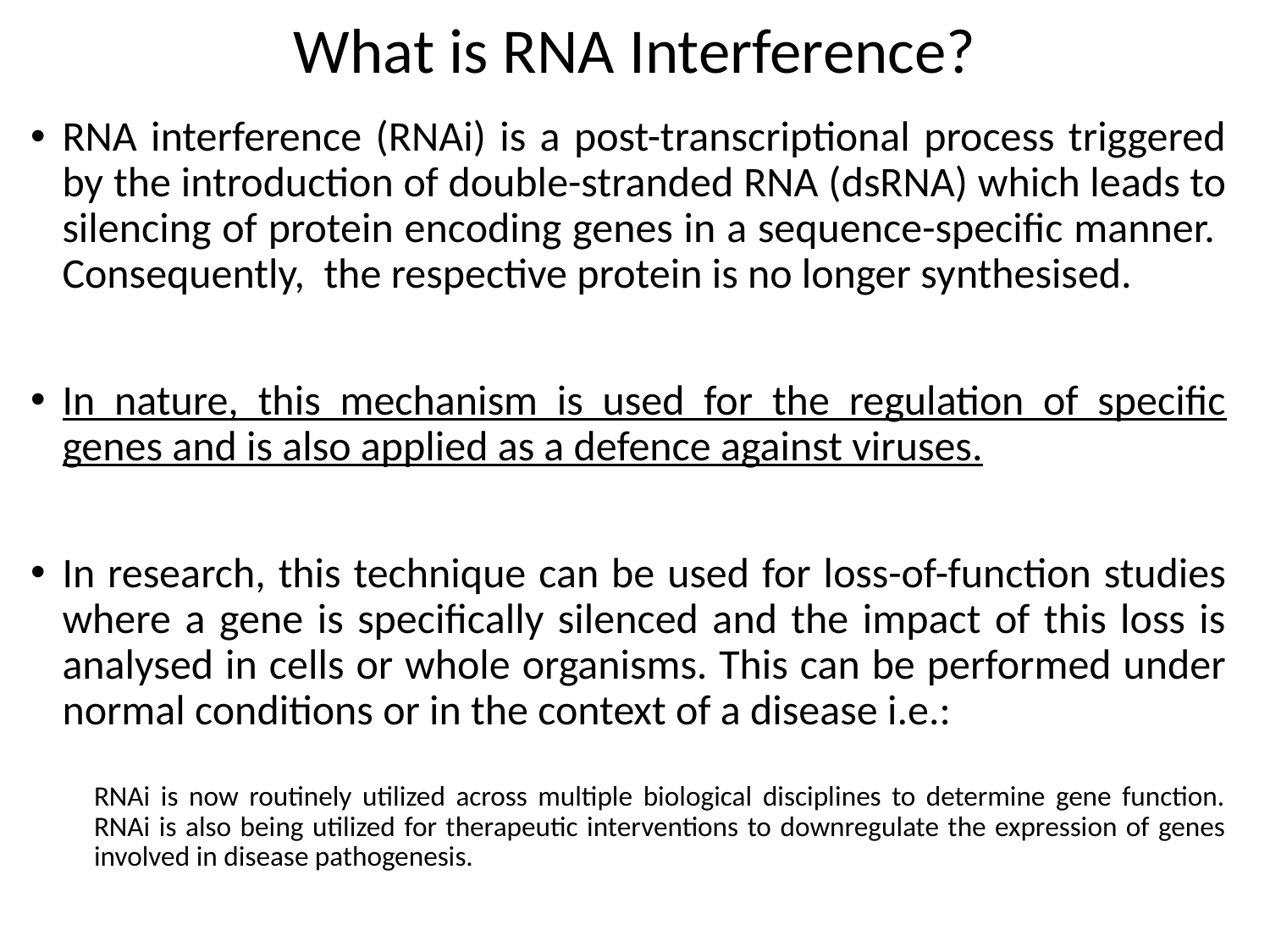

# What is RNA Interference?
RNA interference (RNAi) is a post-transcriptional process triggered by the introduction of double-stranded RNA (dsRNA) which leads to silencing of protein encoding genes in a sequence-specific manner.  Consequently,  the respective protein is no longer synthesised.

In nature, this mechanism is used for the regulation of specific genes and is also applied as a defence against viruses.

In research, this technique can be used for loss-of-function studies where a gene is specifically silenced and the impact of this loss is analysed in cells or whole organisms. This can be performed under normal conditions or in the context of a disease i.e.:

RNAi is now routinely utilized across multiple biological disciplines to determine gene function. RNAi is also being utilized for therapeutic interventions to downregulate the expression of genes involved in disease pathogenesis.